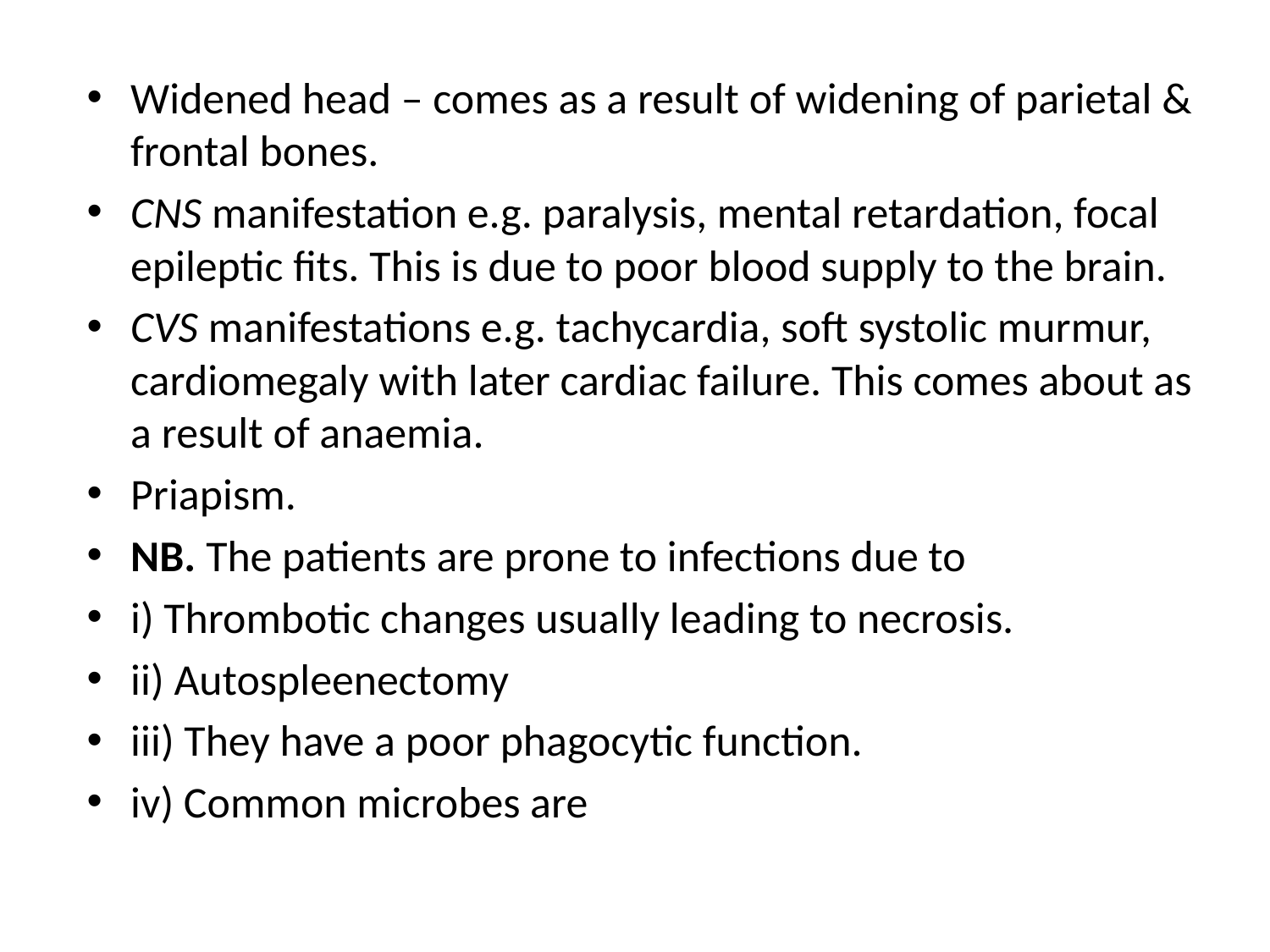

Widened head – comes as a result of widening of parietal & frontal bones.
CNS manifestation e.g. paralysis, mental retardation, focal epileptic fits. This is due to poor blood supply to the brain.
CVS manifestations e.g. tachycardia, soft systolic murmur, cardiomegaly with later cardiac failure. This comes about as a result of anaemia.
Priapism.
NB. The patients are prone to infections due to
i) Thrombotic changes usually leading to necrosis.
ii) Autospleenectomy
iii) They have a poor phagocytic function.
iv) Common microbes are